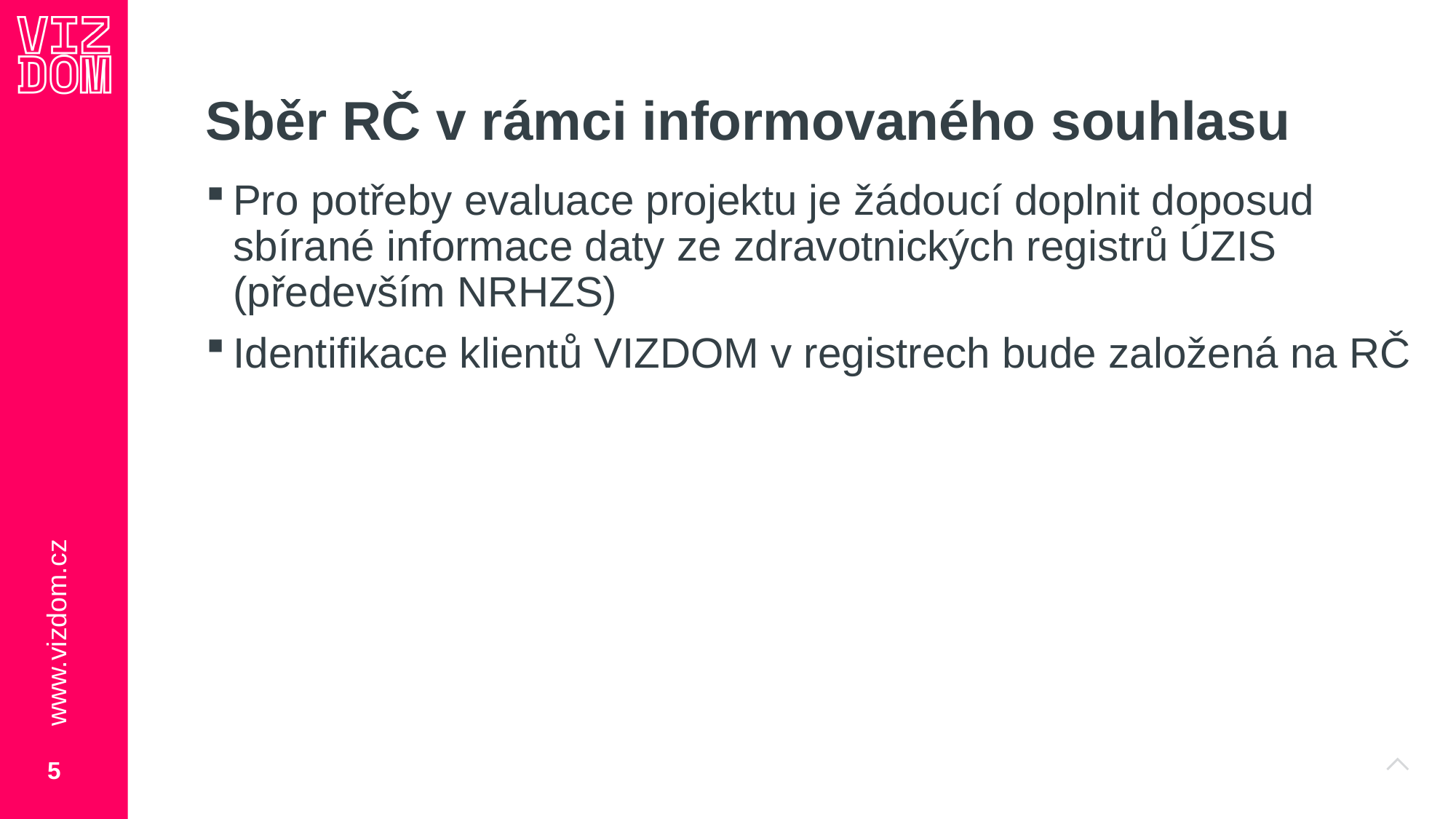

# Sběr RČ v rámci informovaného souhlasu
Pro potřeby evaluace projektu je žádoucí doplnit doposud sbírané informace daty ze zdravotnických registrů ÚZIS
(především NRHZS)
Identifikace klientů VIZDOM v registrech bude založená na RČ